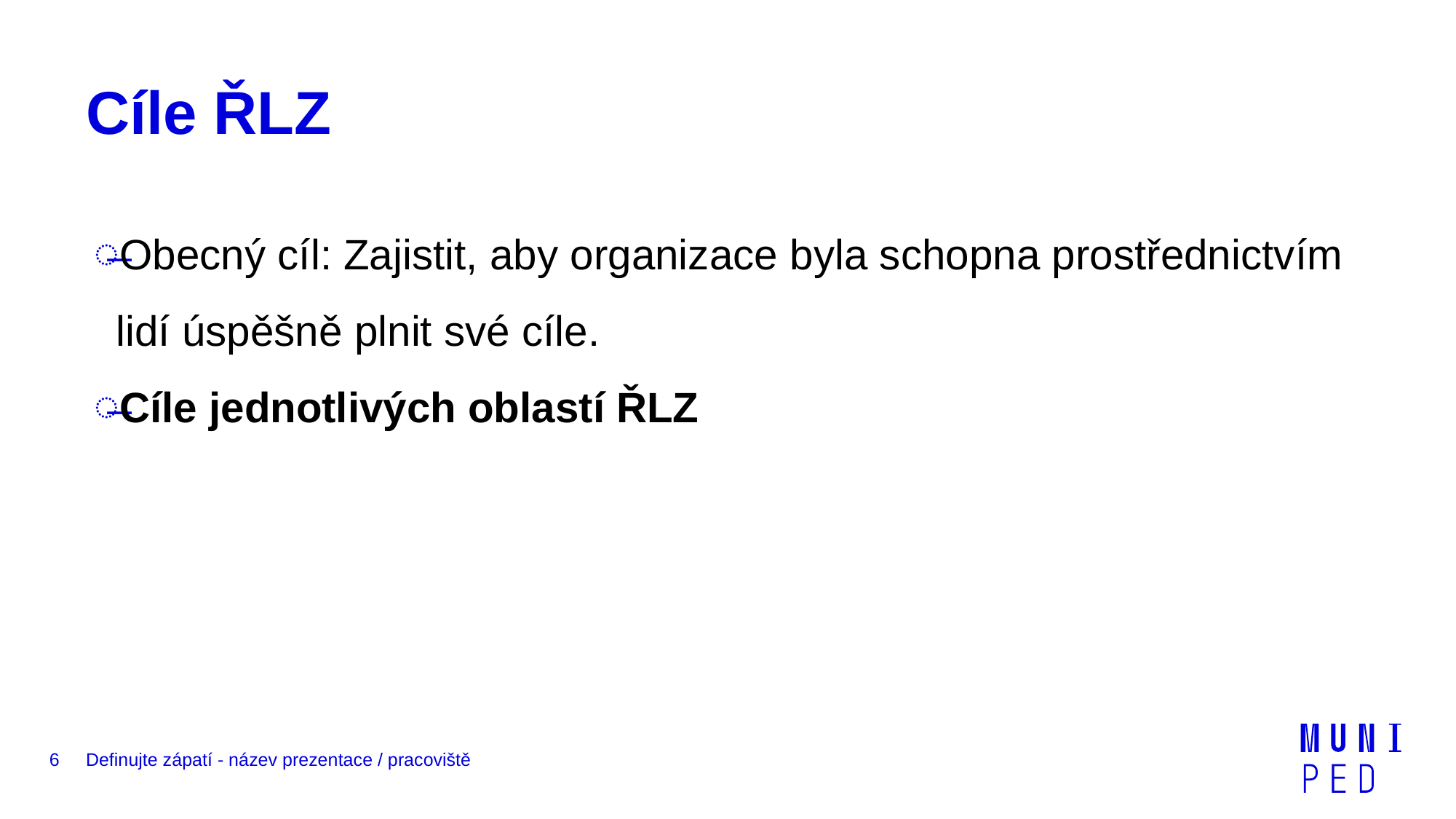

# Cíle ŘLZ
Obecný cíl: Zajistit, aby organizace byla schopna prostřednictvím lidí úspěšně plnit své cíle.
Cíle jednotlivých oblastí ŘLZ
6
Definujte zápatí - název prezentace / pracoviště